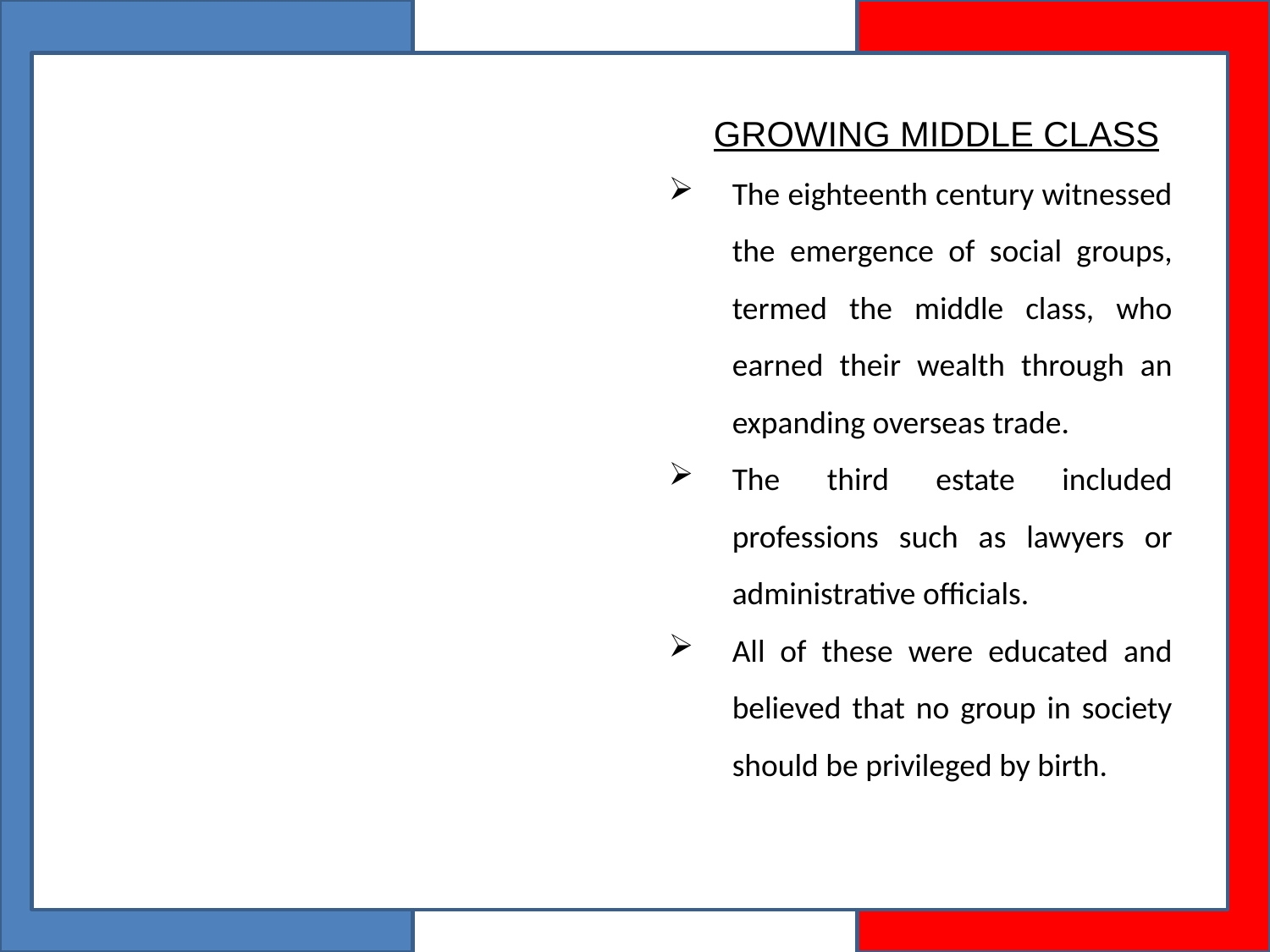

GROWING MIDDLE CLASS
The eighteenth century witnessed the emergence of social groups, termed the middle class, who earned their wealth through an expanding overseas trade.
The third estate included professions such as lawyers or administrative officials.
All of these were educated and believed that no group in society should be privileged by birth.